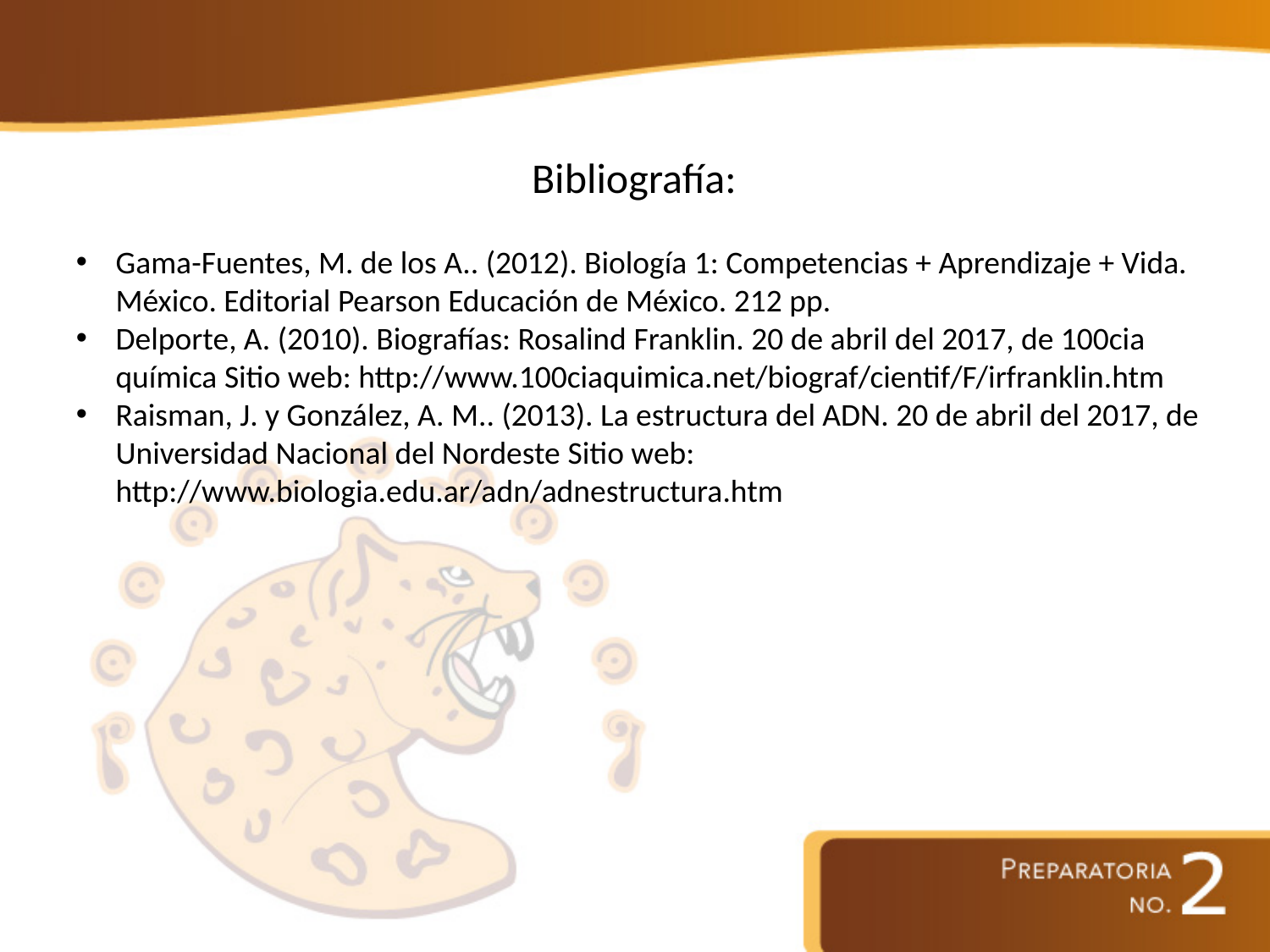

# Bibliografía:
Gama-Fuentes, M. de los A.. (2012). Biología 1: Competencias + Aprendizaje + Vida. México. Editorial Pearson Educación de México. 212 pp.
Delporte, A. (2010). Biografías: Rosalind Franklin. 20 de abril del 2017, de 100cia química Sitio web: http://www.100ciaquimica.net/biograf/cientif/F/irfranklin.htm
Raisman, J. y González, A. M.. (2013). La estructura del ADN. 20 de abril del 2017, de Universidad Nacional del Nordeste Sitio web: http://www.biologia.edu.ar/adn/adnestructura.htm